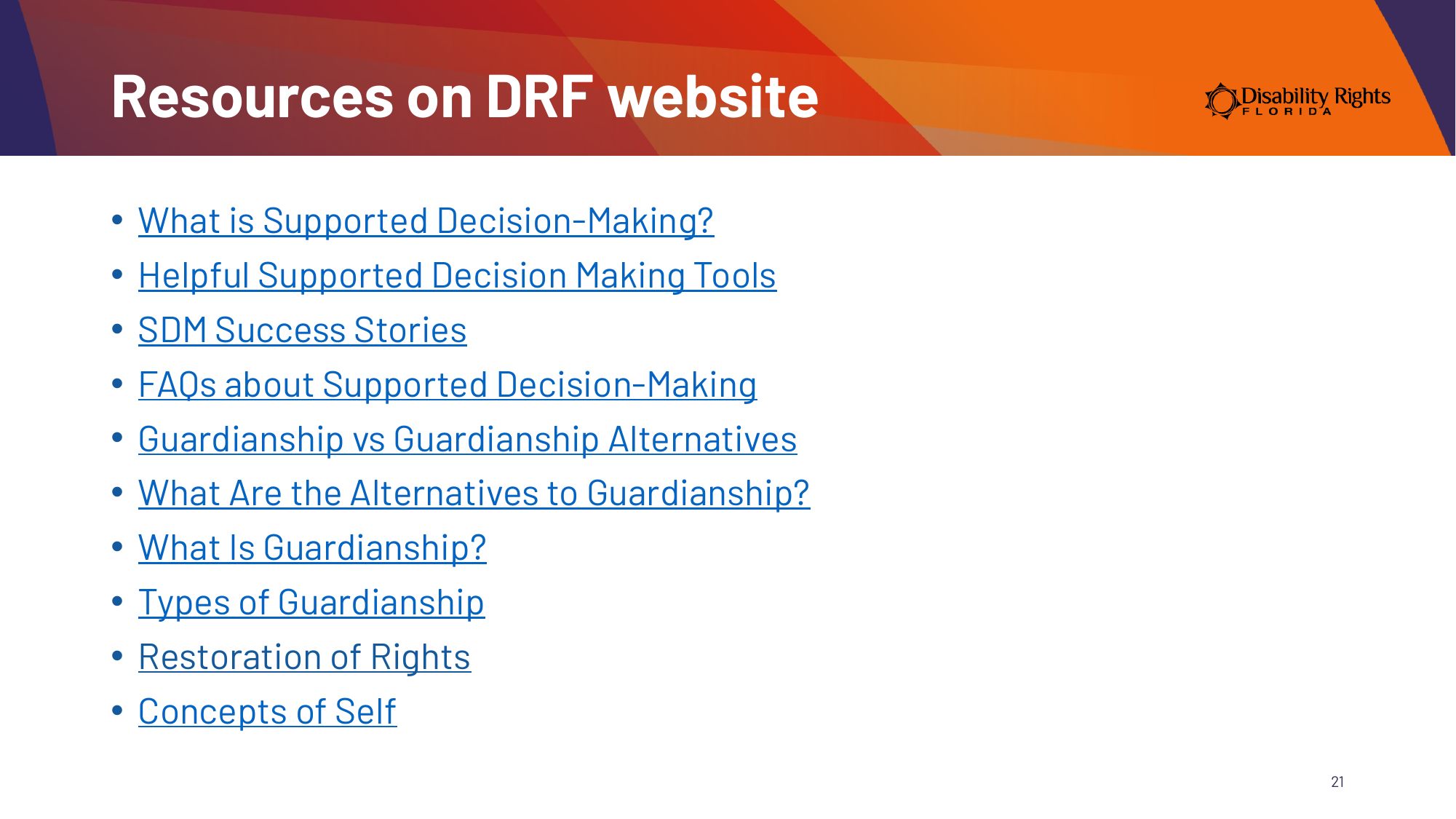

# Resources on DRF website
What is Supported Decision-Making?
Helpful Supported Decision Making Tools
SDM Success Stories
FAQs about Supported Decision-Making
Guardianship vs Guardianship Alternatives
What Are the Alternatives to Guardianship?
What Is Guardianship?
Types of Guardianship
Restoration of Rights
Concepts of Self
21